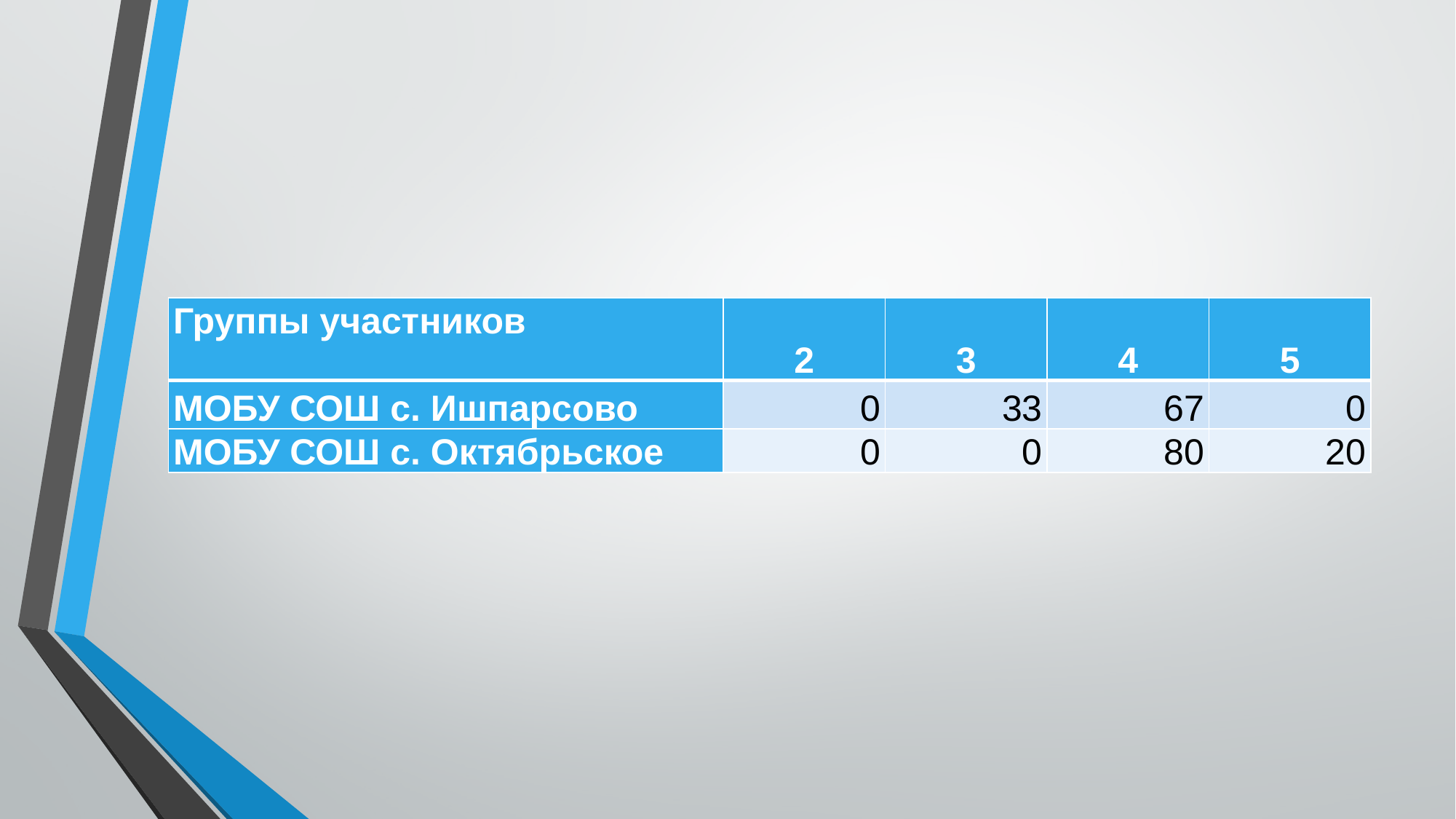

| Группы участников | 2 | 3 | 4 | 5 |
| --- | --- | --- | --- | --- |
| МОБУ СОШ с. Ишпарсово | 0 | 33 | 67 | 0 |
| МОБУ СОШ с. Октябрьское | 0 | 0 | 80 | 20 |